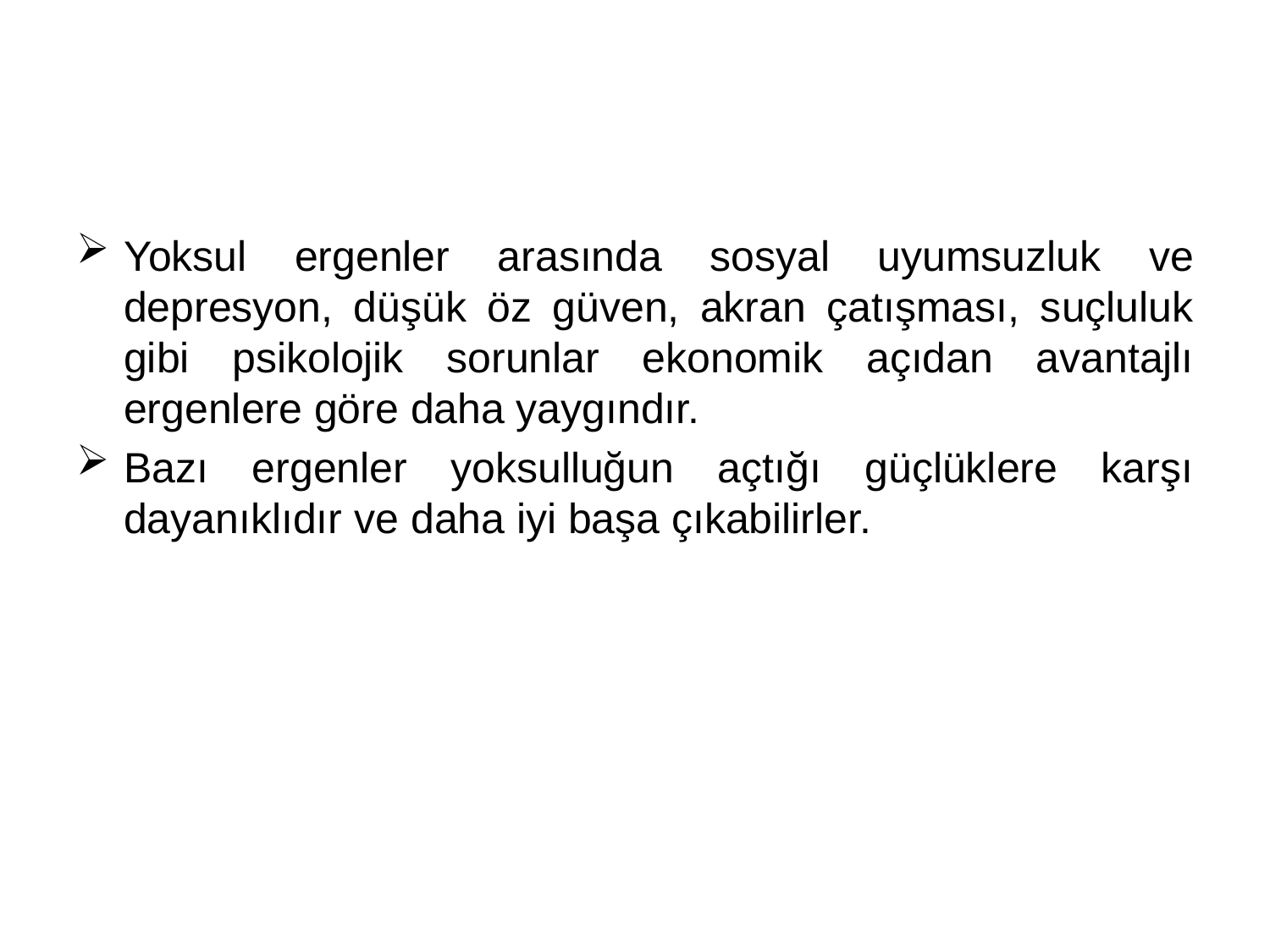

Yoksul ergenler arasında sosyal uyumsuzluk ve depresyon, düşük öz güven, akran çatışması, suçluluk gibi psikolojik sorunlar ekonomik açıdan avantajlı ergenlere göre daha yaygındır.
Bazı ergenler yoksulluğun açtığı güçlüklere karşı dayanıklıdır ve daha iyi başa çıkabilirler.